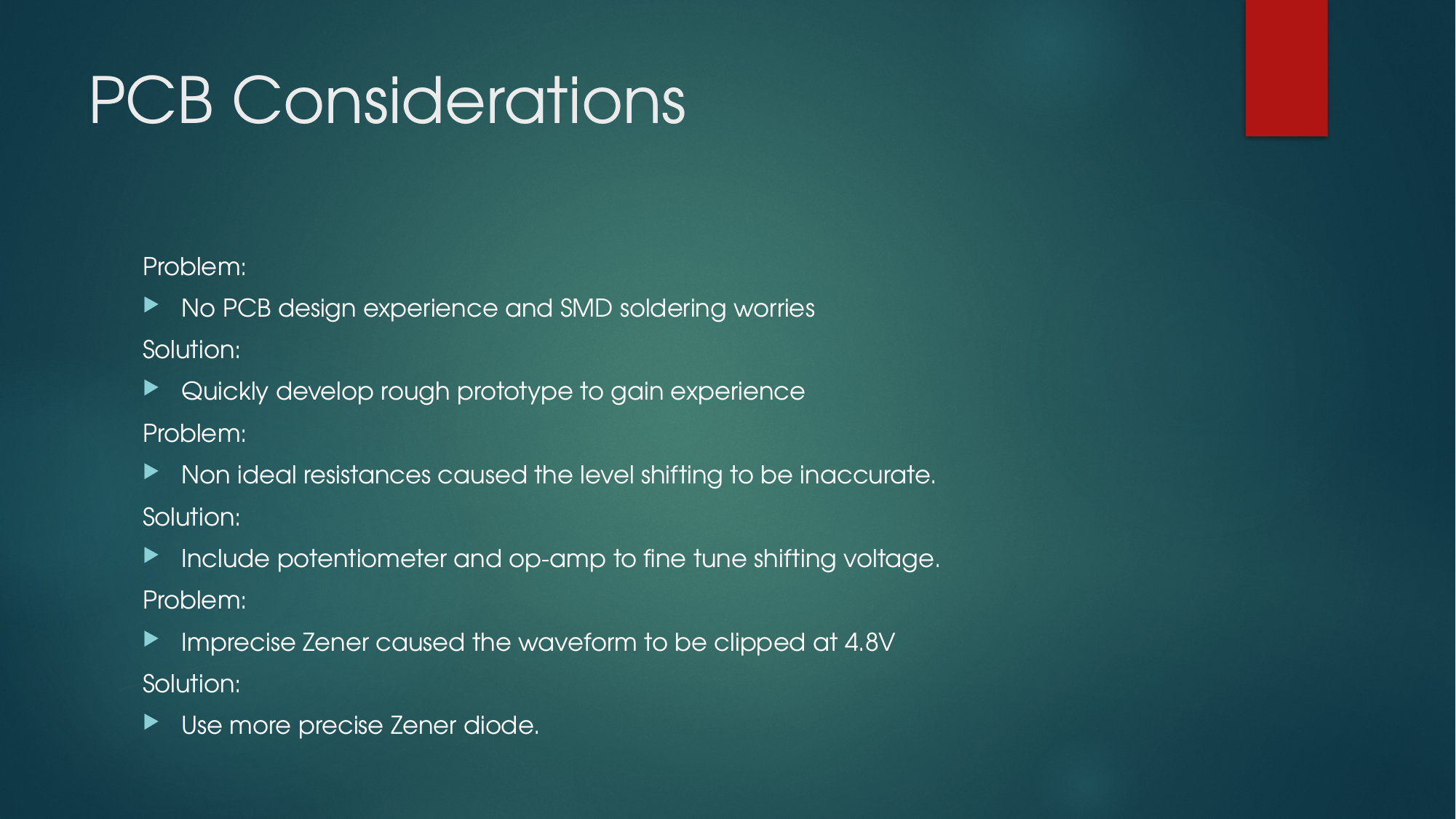

# PCB Considerations
Problem:
No PCB design experience and SMD soldering worries
Solution:
Quickly develop rough prototype to gain experience
Problem:
Non ideal resistances caused the level shifting to be inaccurate.
Solution:
Include potentiometer and op-amp to fine tune shifting voltage.
Problem:
Imprecise Zener caused the waveform to be clipped at 4.8V
Solution:
Use more precise Zener diode.